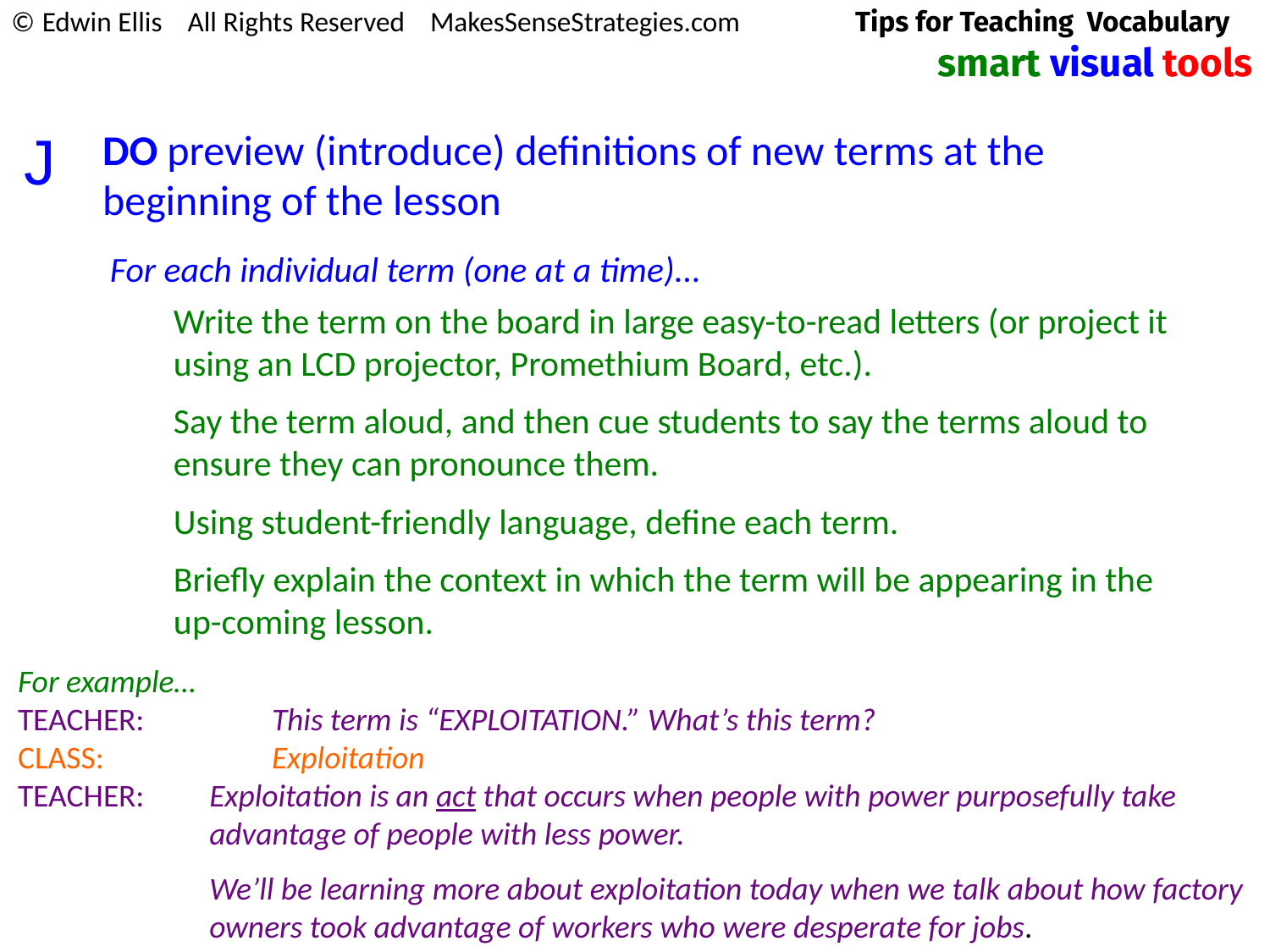

© Edwin Ellis    All Rights Reserved    MakesSenseStrategies.com                  Tips for Teaching  Vocabulary
smart visual tools
J
DO preview (introduce) definitions of new terms at the beginning of the lesson
For each individual term (one at a time)...

Write the term on the board in large easy-to-read letters (or project it using an LCD projector, Promethium Board, etc.).
Say the term aloud, and then cue students to say the terms aloud to ensure they can pronounce them.
Using student-friendly language, define each term.
Briefly explain the context in which the term will be appearing in the up-coming lesson.
For example…
TEACHER: 	This term is “EXPLOITATION.” What’s this term?
CLASS:  		Exploitation
TEACHER: 	Exploitation is an act that occurs when people with power purposefully take advantage of people with less power.

	We’ll be learning more about exploitation today when we talk about how factory owners took advantage of workers who were desperate for jobs.